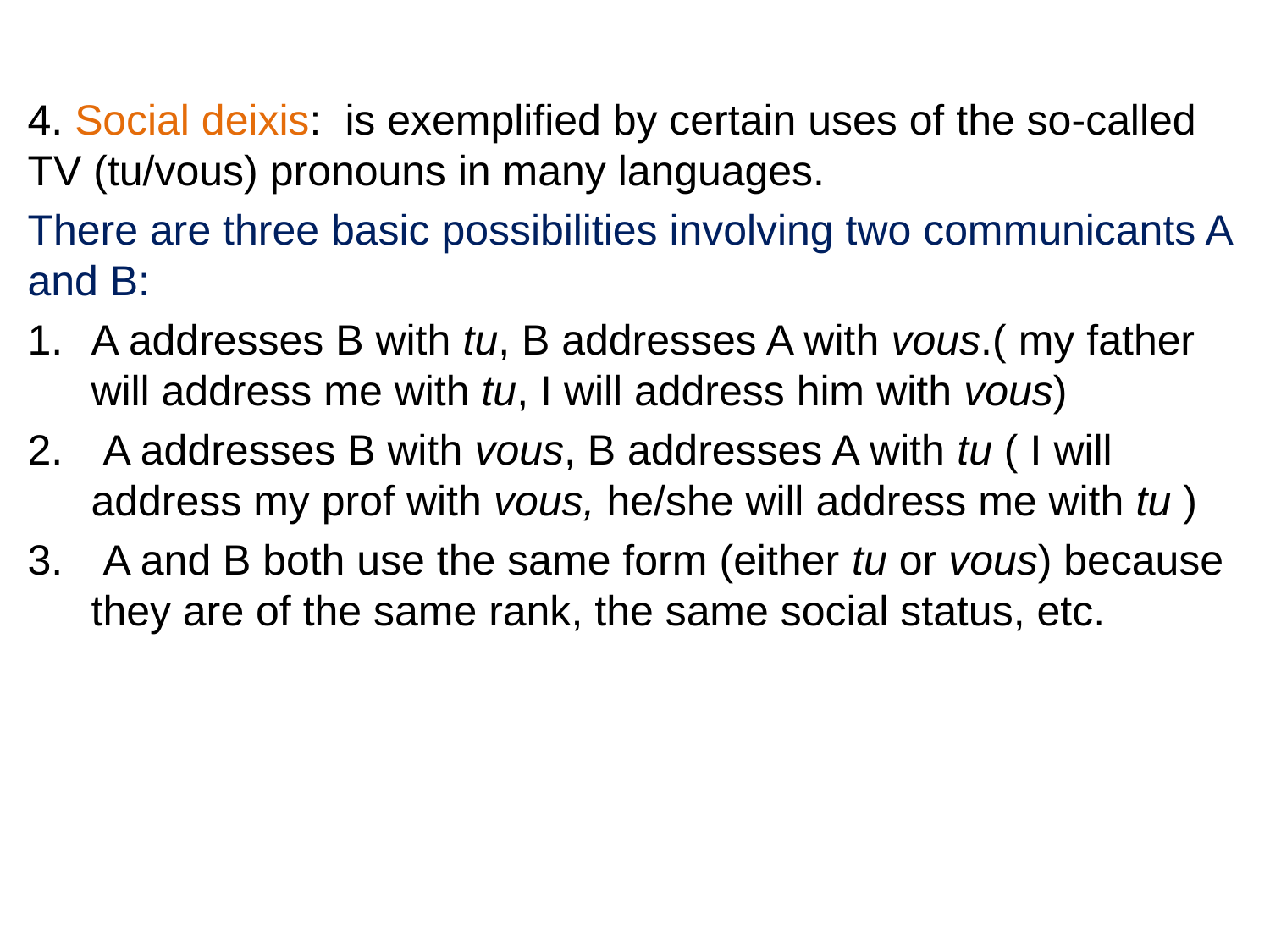

#
4. Social deixis:  is exemplified by certain uses of the so-called TV (tu/vous) pronouns in many languages.
There are three basic possibilities involving two communicants A and B:
A addresses B with tu, B addresses A with vous.( my father will address me with tu, I will address him with vous)
 A addresses B with vous, B addresses A with tu ( I will address my prof with vous, he/she will address me with tu )
 A and B both use the same form (either tu or vous) because they are of the same rank, the same social status, etc.